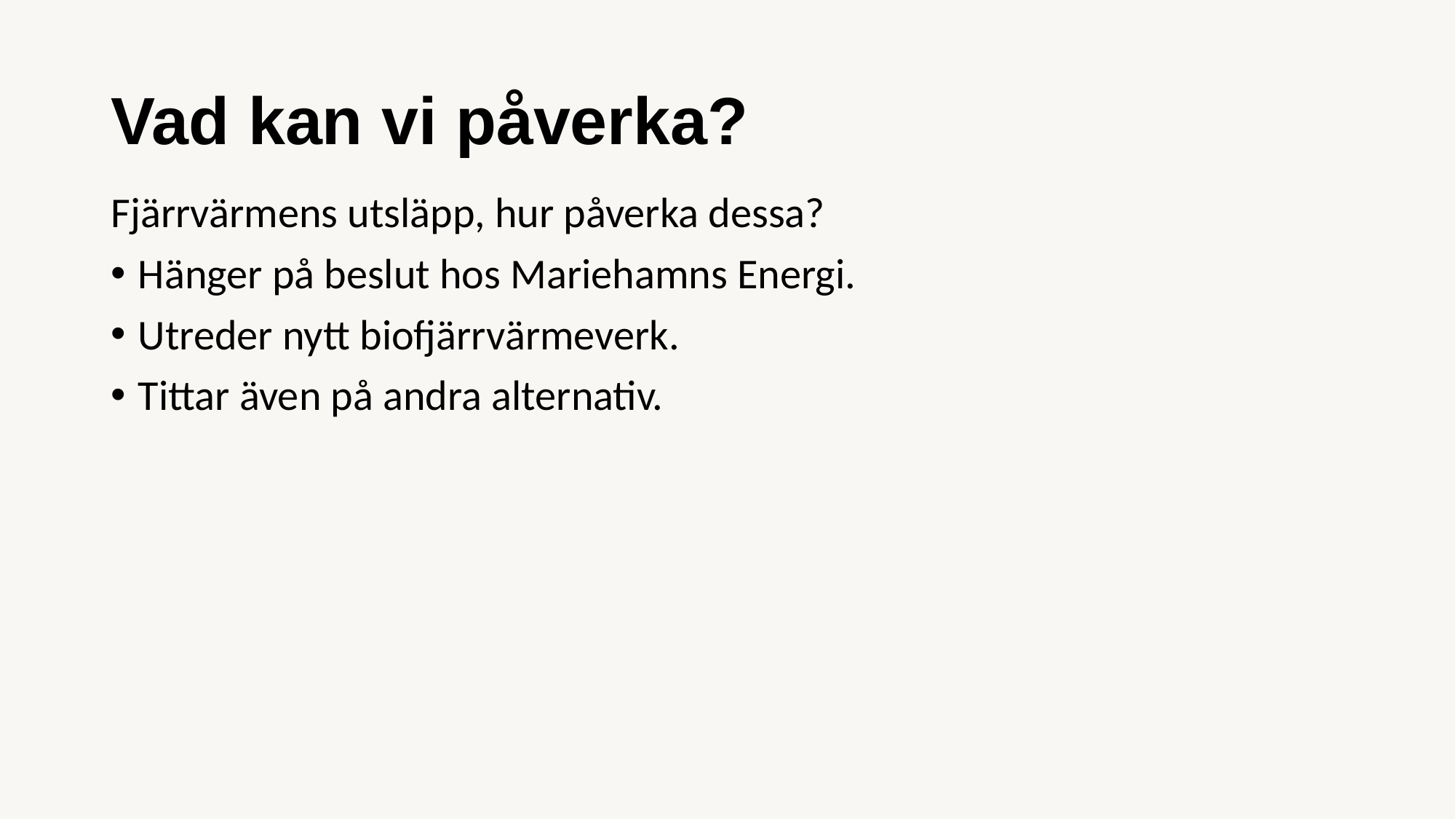

# Vad kan vi påverka?
Fjärrvärmens utsläpp, hur påverka dessa?
Hänger på beslut hos Mariehamns Energi.
Utreder nytt biofjärrvärmeverk.
Tittar även på andra alternativ.